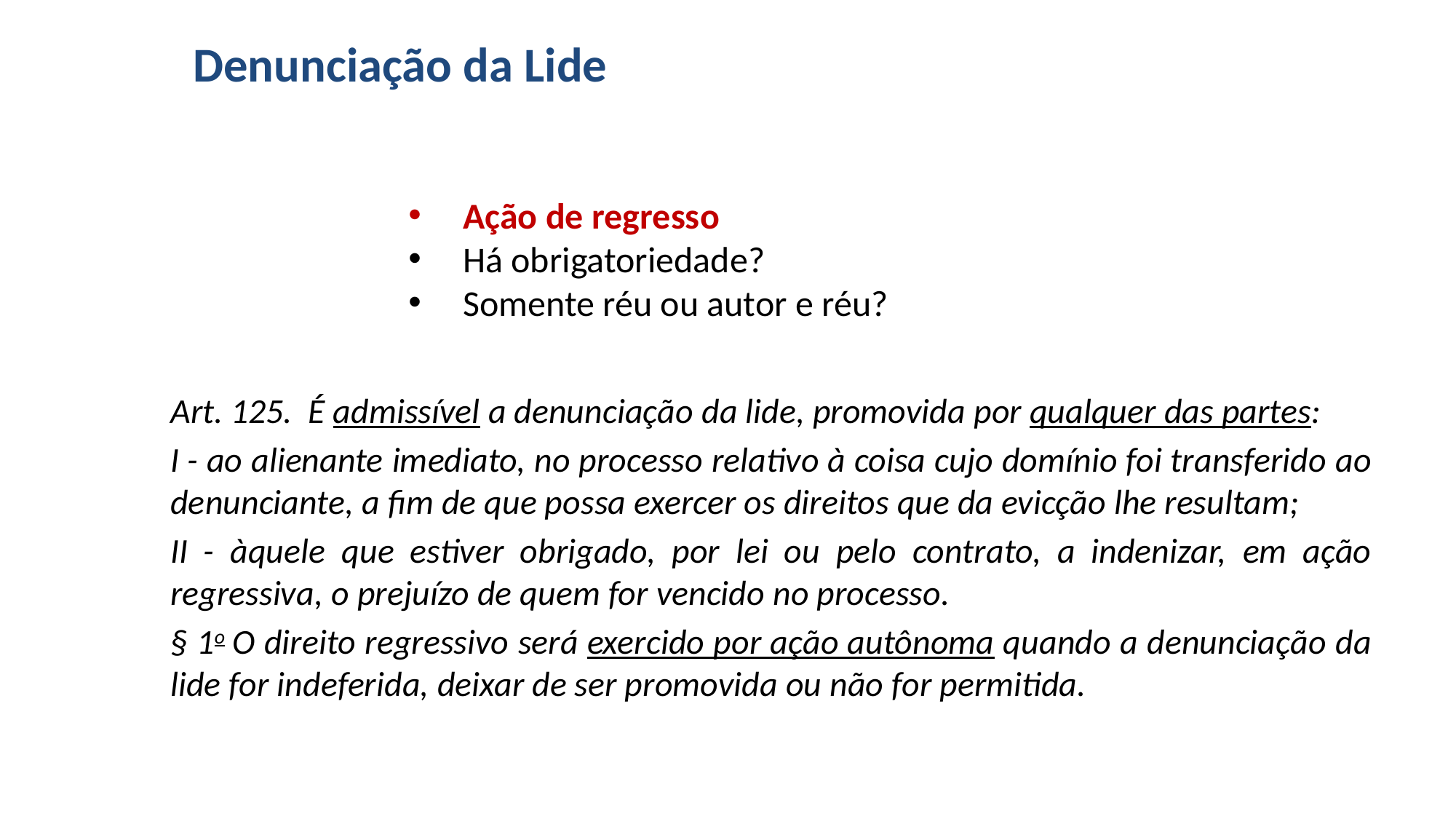

# Denunciação da Lide
Ação de regresso
Há obrigatoriedade?
Somente réu ou autor e réu?

Art. 125.  É admissível a denunciação da lide, promovida por qualquer das partes:
I - ao alienante imediato, no processo relativo à coisa cujo domínio foi transferido ao denunciante, a fim de que possa exercer os direitos que da evicção lhe resultam;
II - àquele que estiver obrigado, por lei ou pelo contrato, a indenizar, em ação regressiva, o prejuízo de quem for vencido no processo.
§ 1o O direito regressivo será exercido por ação autônoma quando a denunciação da lide for indeferida, deixar de ser promovida ou não for permitida.